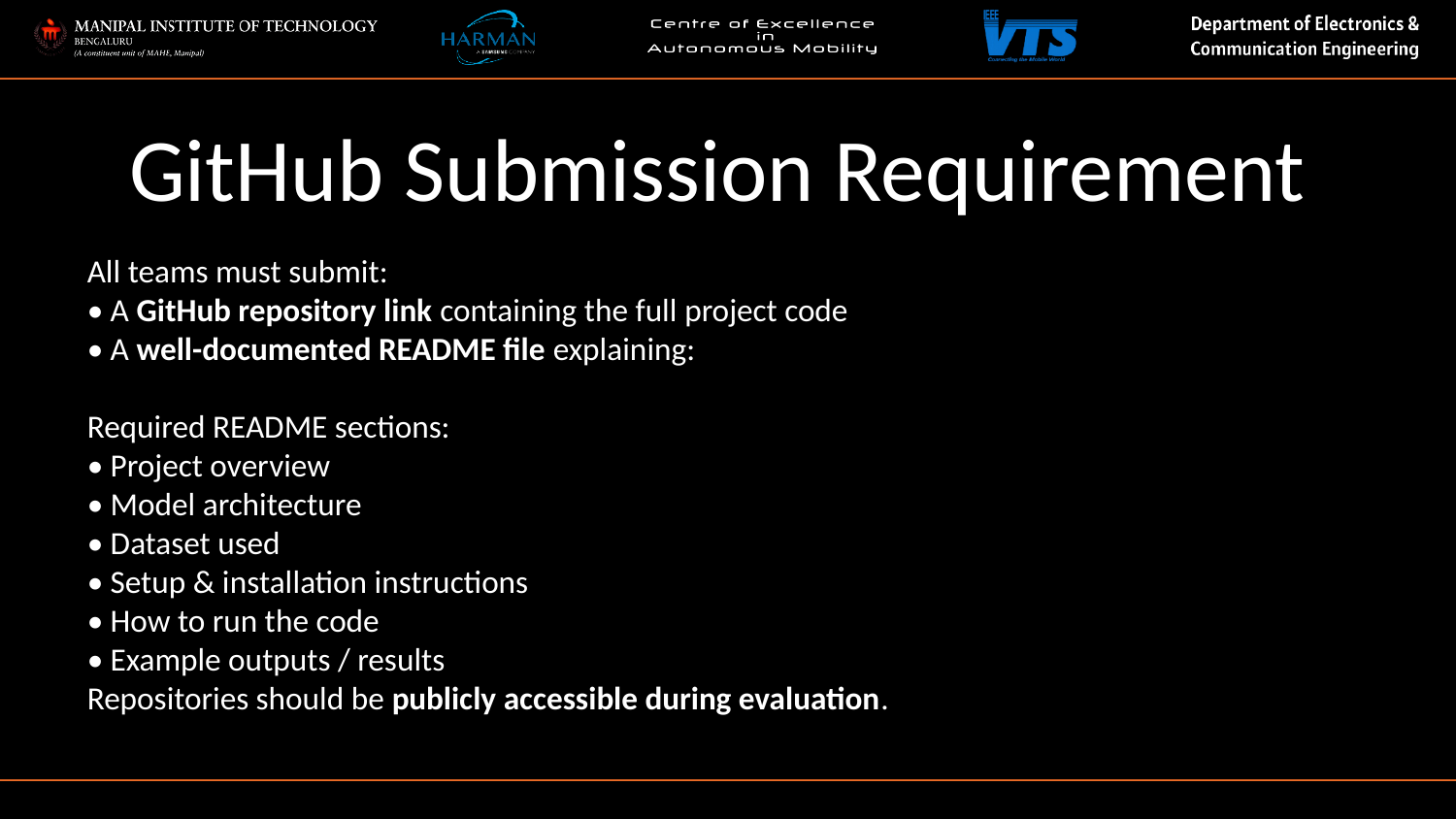

GitHub Submission Requirement
All teams must submit:
• A GitHub repository link containing the full project code
• A well-documented README file explaining:

Required README sections:
• Project overview
• Model architecture
• Dataset used
• Setup & installation instructions
• How to run the code
• Example outputs / results
Repositories should be publicly accessible during evaluation.